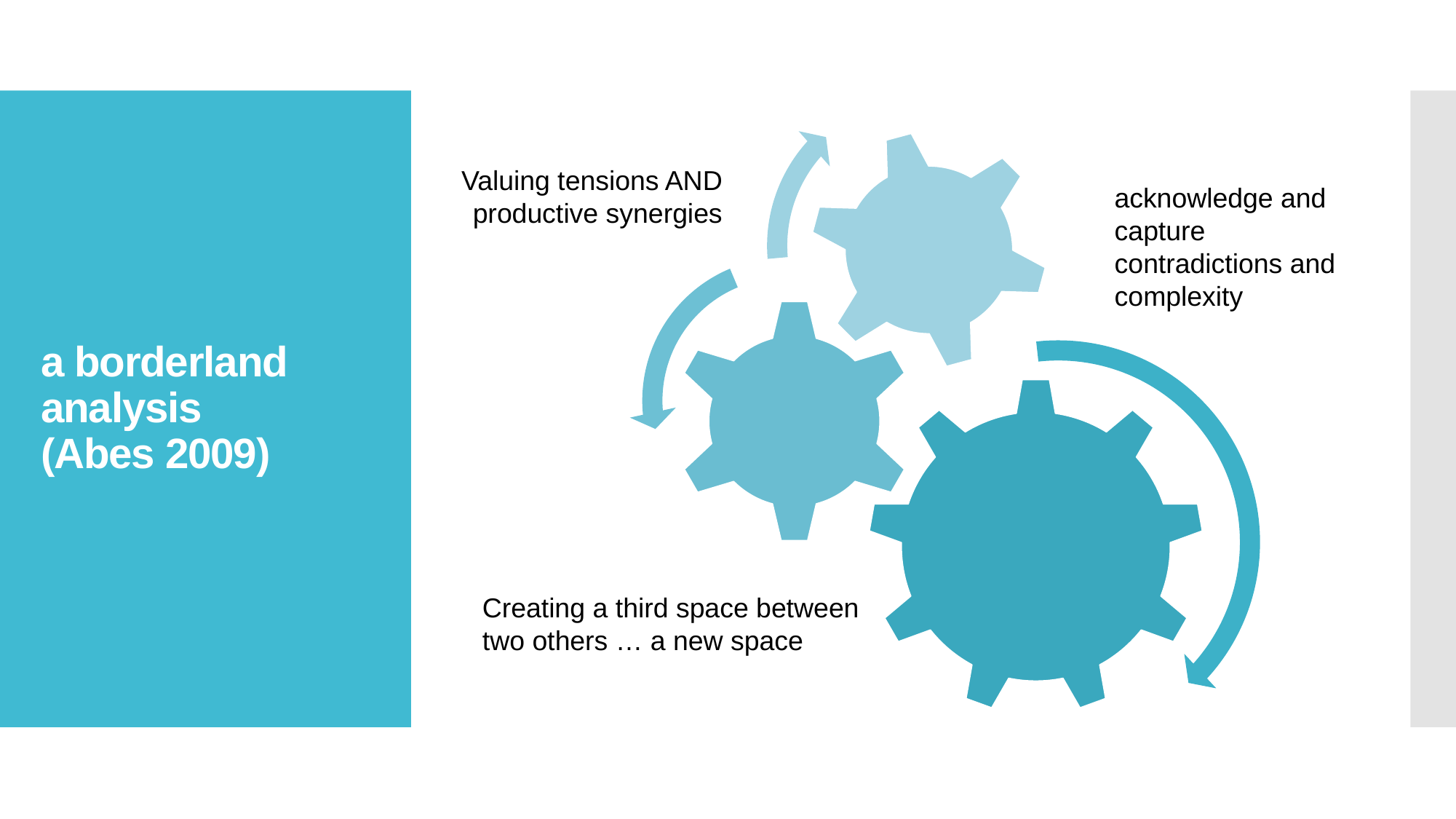

# a borderland analysis (Abes 2009)
Valuing tensions AND productive synergies
acknowledge and capture contradictions and complexity
Creating a third space between two others … a new space